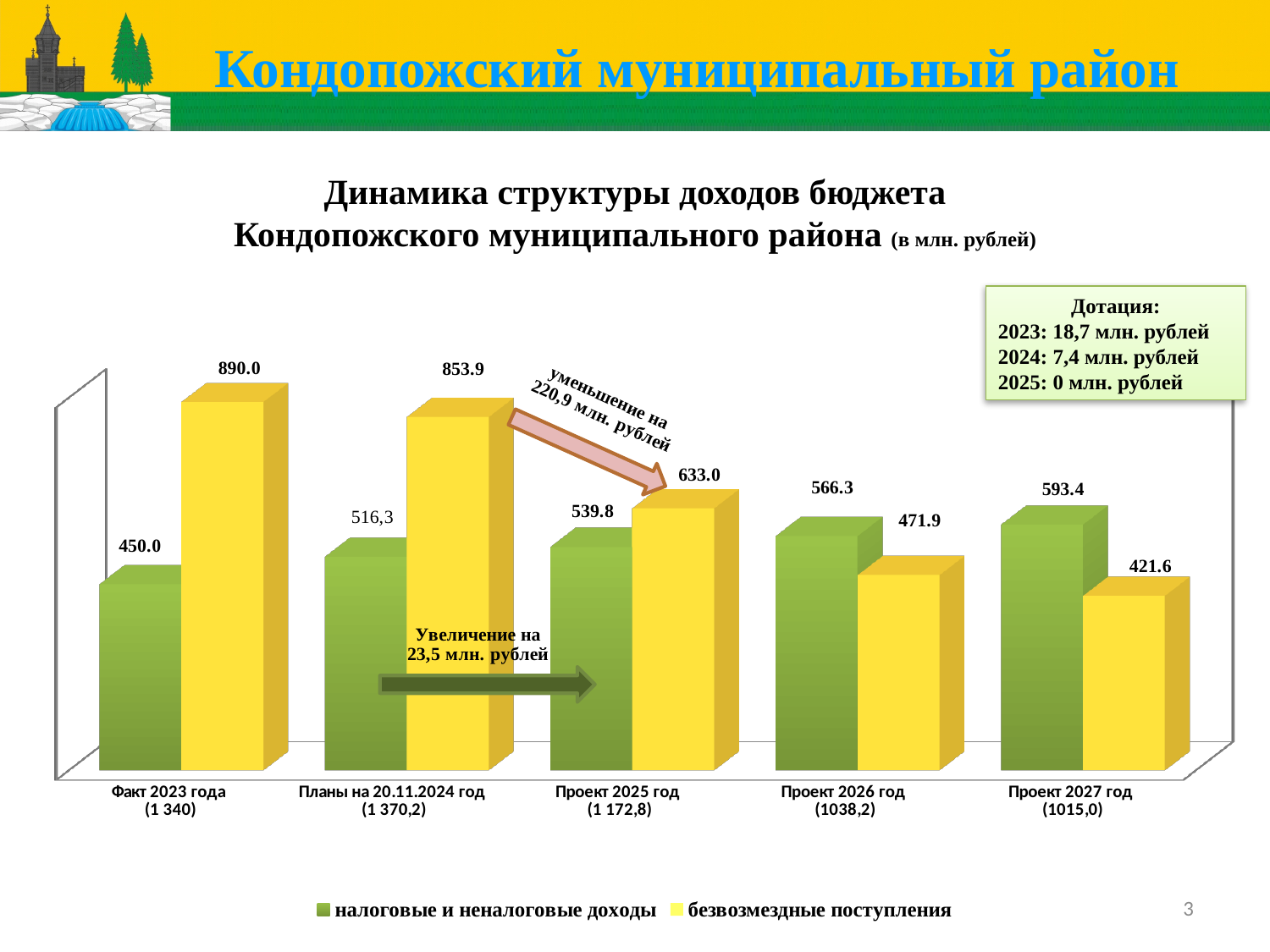

Кондопожский муниципальный район
# Динамика структуры доходов бюджета Кондопожского муниципального района (в млн. рублей)

[unsupported chart]

Дотация:
2023: 18,7 млн. рублей
2024: 7,4 млн. рублей
2025: 0 млн. рублей
3